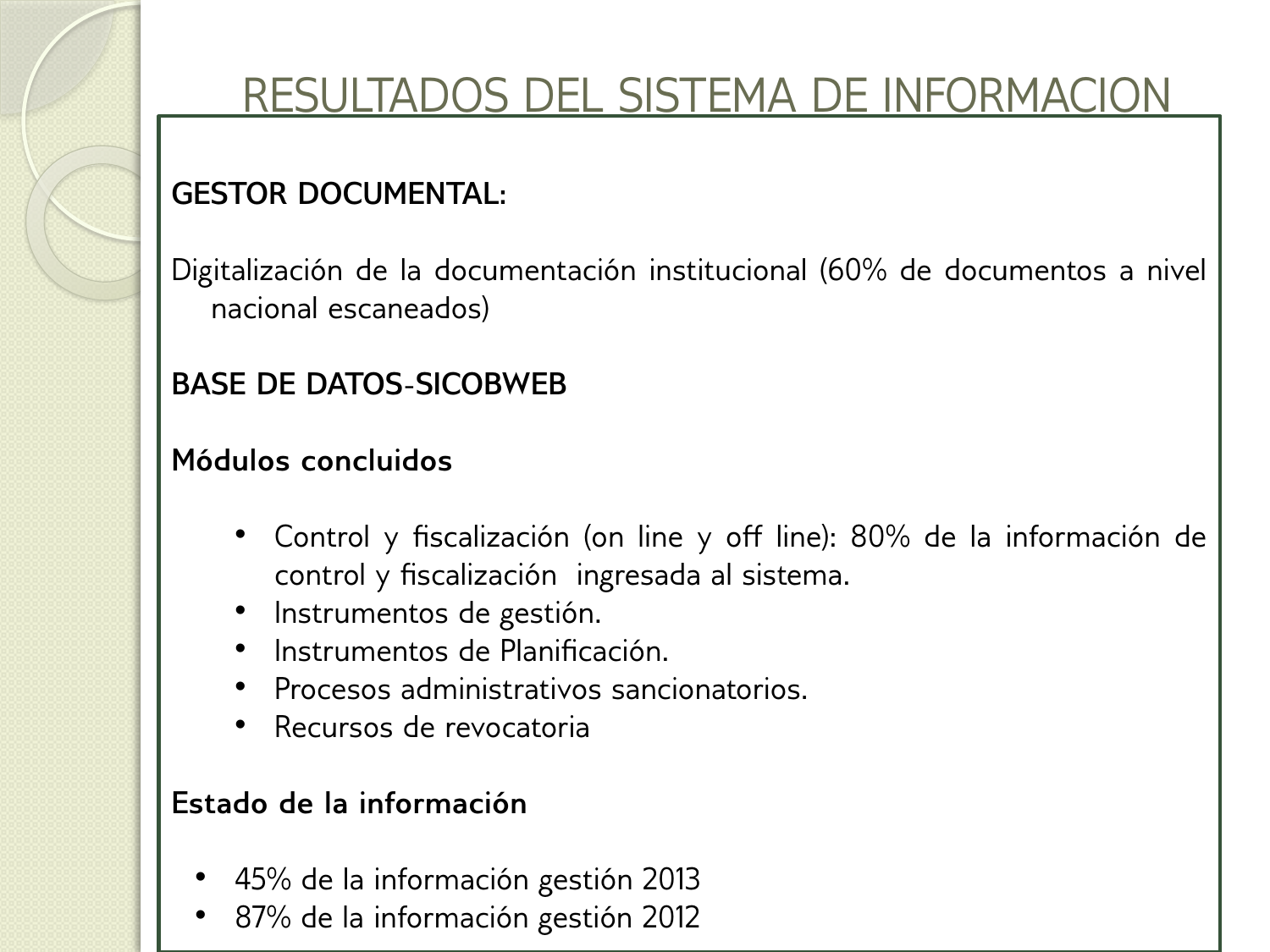

# RESULTADOS DEL SISTEMA DE INFORMACION

GESTOR DOCUMENTAL:

Digitalización de la documentación institucional (60% de documentos a nivel nacional escaneados)

BASE DE DATOS-SICOBWEB

Módulos concluidos

Control y fiscalización (on line y off line): 80% de la información de control y fiscalización  ingresada al sistema.
Instrumentos de gestión.
Instrumentos de Planificación.
Procesos administrativos sancionatorios.
Recursos de revocatoria

Estado de la información

45% de la información gestión 2013
87% de la información gestión 2012